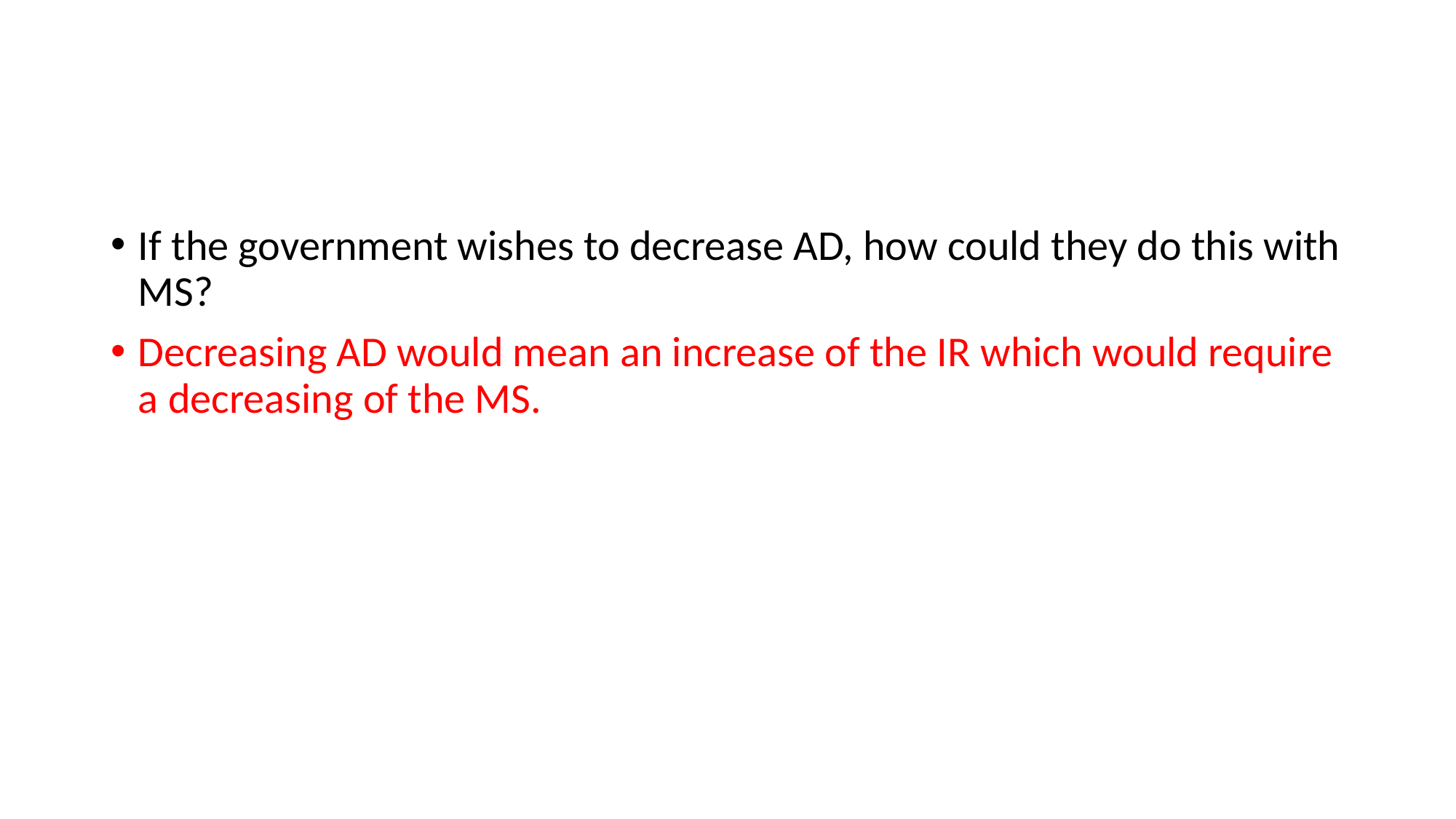

#
If the government wishes to decrease AD, how could they do this with MS?
Decreasing AD would mean an increase of the IR which would require a decreasing of the MS.